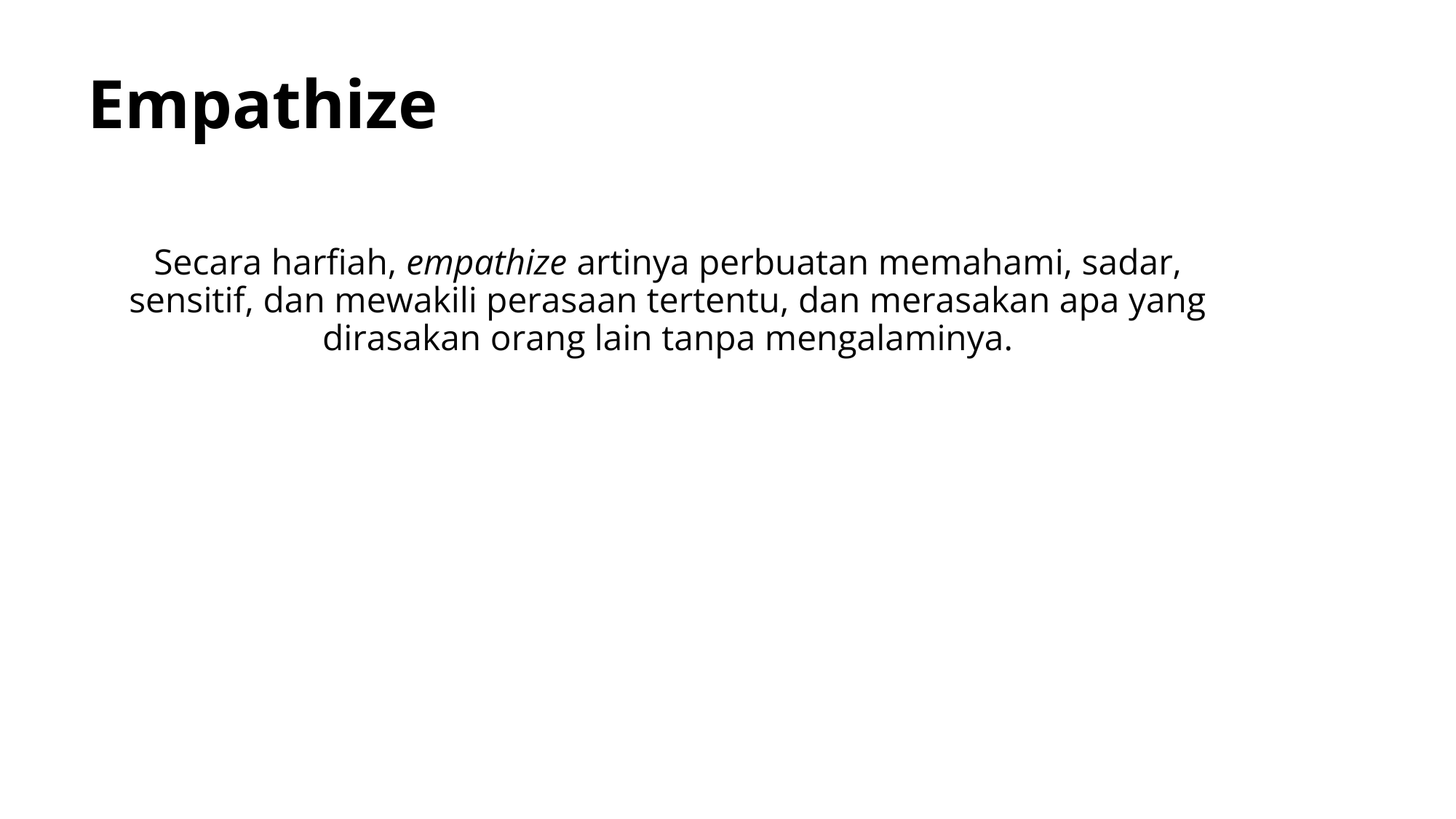

Empathize
Secara harfiah, empathize artinya perbuatan memahami, sadar, sensitif, dan mewakili perasaan tertentu, dan merasakan apa yang dirasakan orang lain tanpa mengalaminya.